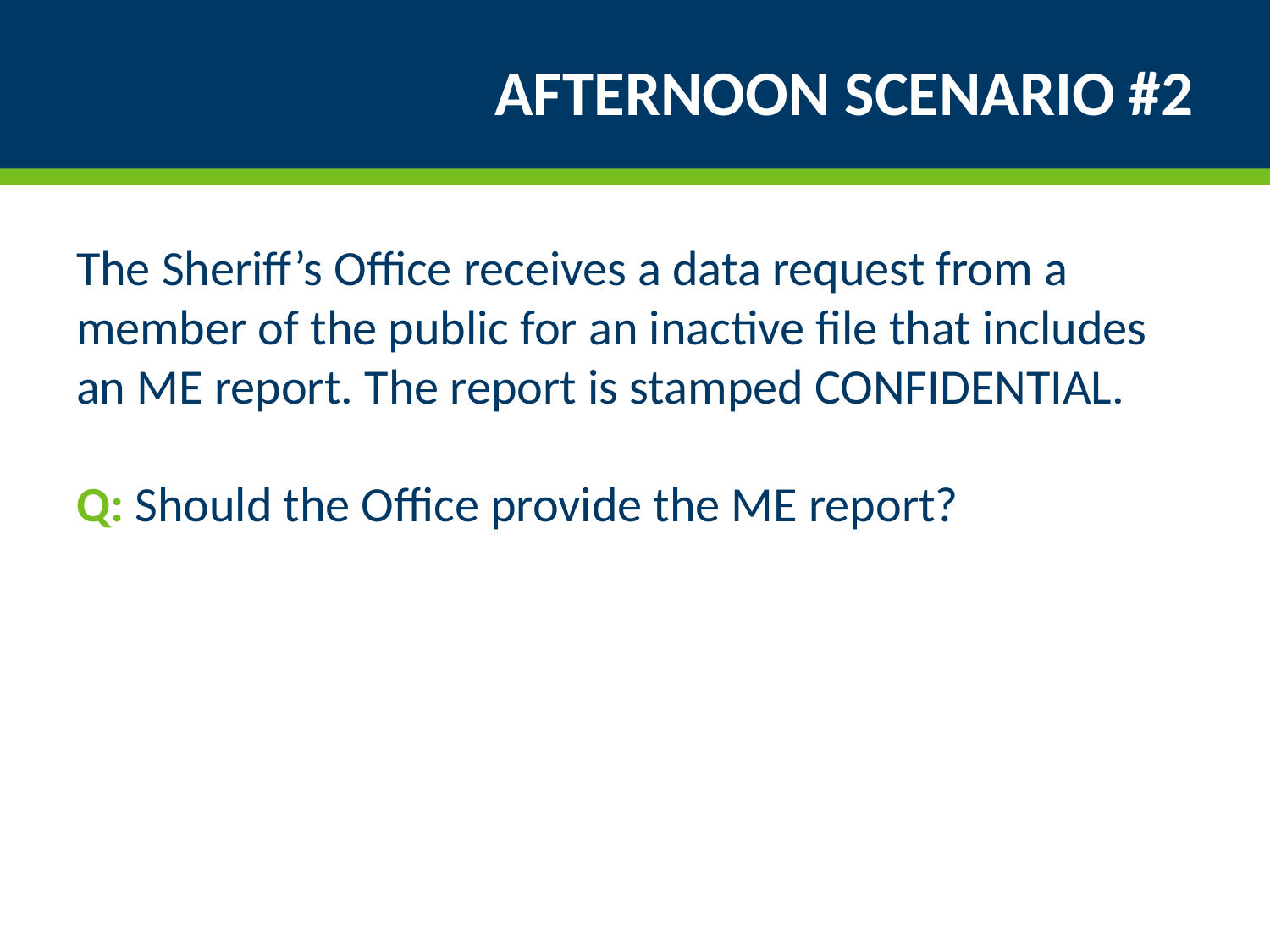

# Afternoon Scenario #2
The Sheriff’s Office receives a data request from a member of the public for an inactive file that includes an ME report. The report is stamped CONFIDENTIAL.

Q: Should the Office provide the ME report?